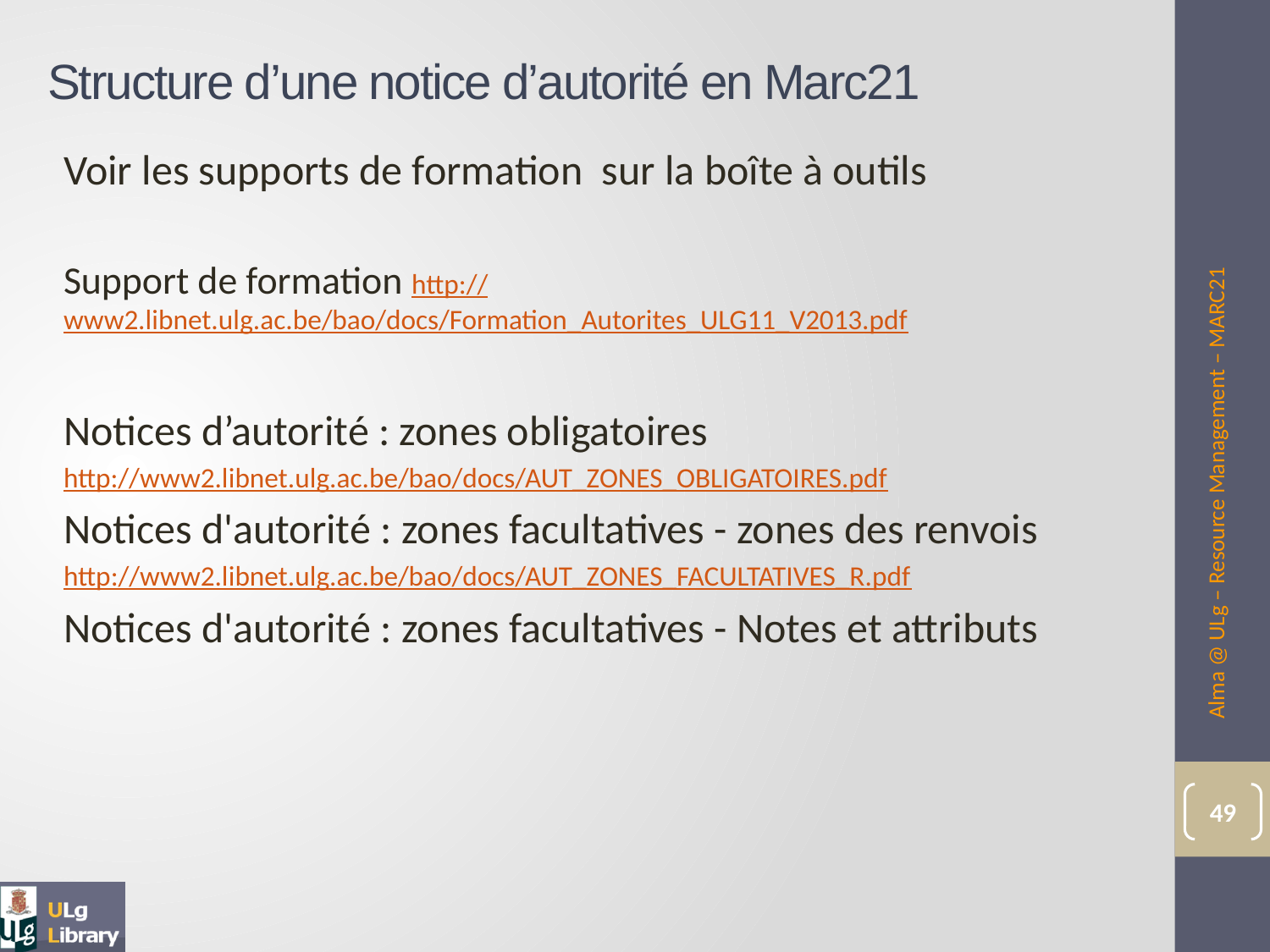

# Structure d’une notice d’autorité en Marc21
Voir les supports de formation  sur la boîte à outils

Support de formation http://www2.libnet.ulg.ac.be/bao/docs/Formation_Autorites_ULG11_V2013.pdf

Notices d’autorité : zones obligatoires
http://www2.libnet.ulg.ac.be/bao/docs/AUT_ZONES_OBLIGATOIRES.pdf
Notices d'autorité : zones facultatives - zones des renvois
http://www2.libnet.ulg.ac.be/bao/docs/AUT_ZONES_FACULTATIVES_R.pdf
Notices d'autorité : zones facultatives - Notes et attributs

Alma @ ULg – Resource Management – MARC21
49